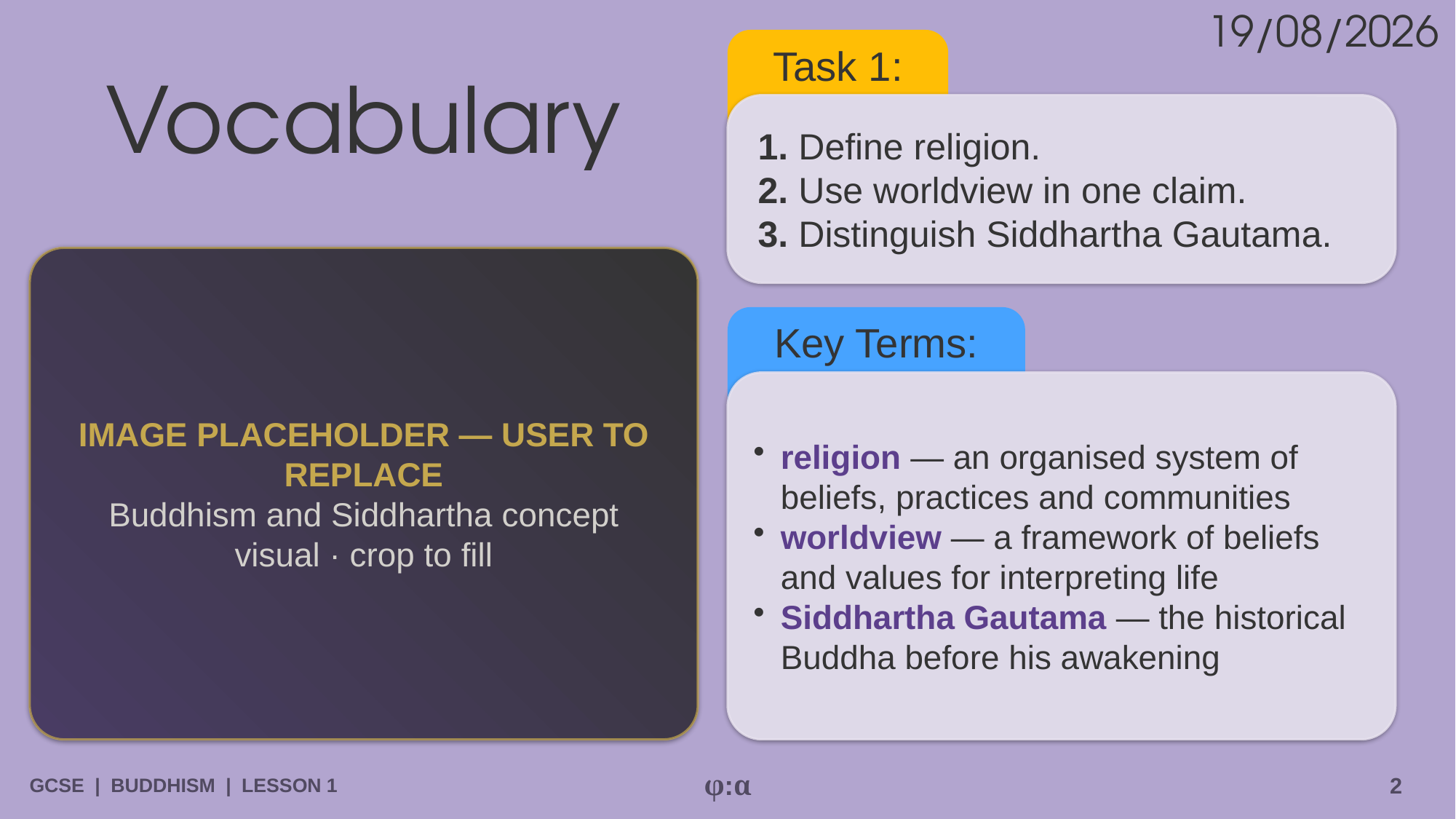

19/08/2026
# Vocabulary
Task 1:
1. Define religion.
2. Use worldview in one claim.
3. Distinguish Siddhartha Gautama.
IMAGE PLACEHOLDER — USER TO REPLACE
Buddhism and Siddhartha concept visual · crop to fill
Key Terms:
​religion — an organised system of beliefs, practices and communities
​worldview — a framework of beliefs and values for interpreting life
​Siddhartha Gautama — the historical Buddha before his awakening
GCSE  |  BUDDHISM  |  LESSON 1
φ:α
2